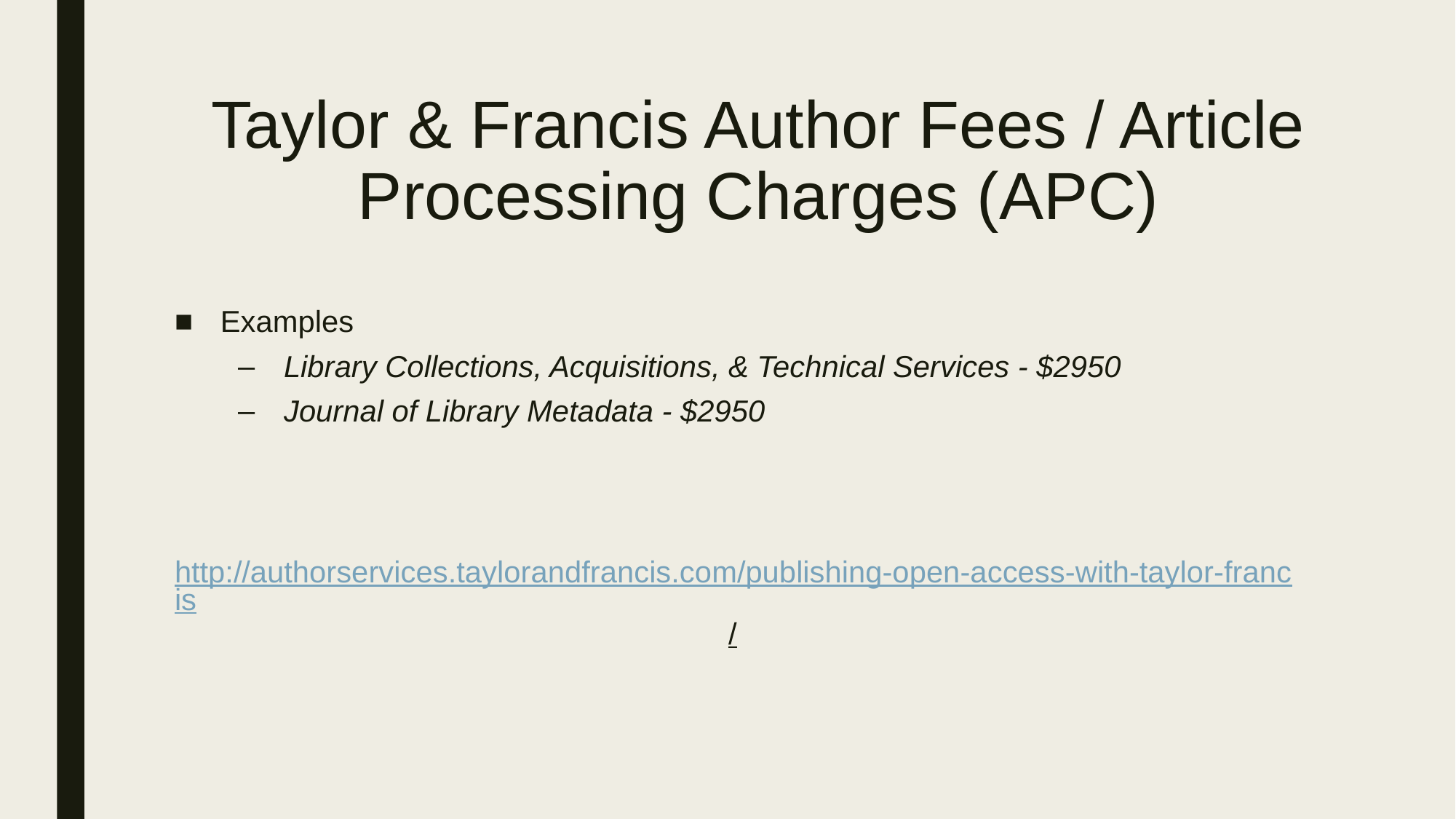

# Taylor & Francis Author Fees / Article Processing Charges (APC)
Examples
Library Collections, Acquisitions, & Technical Services - $2950
Journal of Library Metadata - $2950

http://authorservices.taylorandfrancis.com/publishing-open-access-with-taylor-francis/